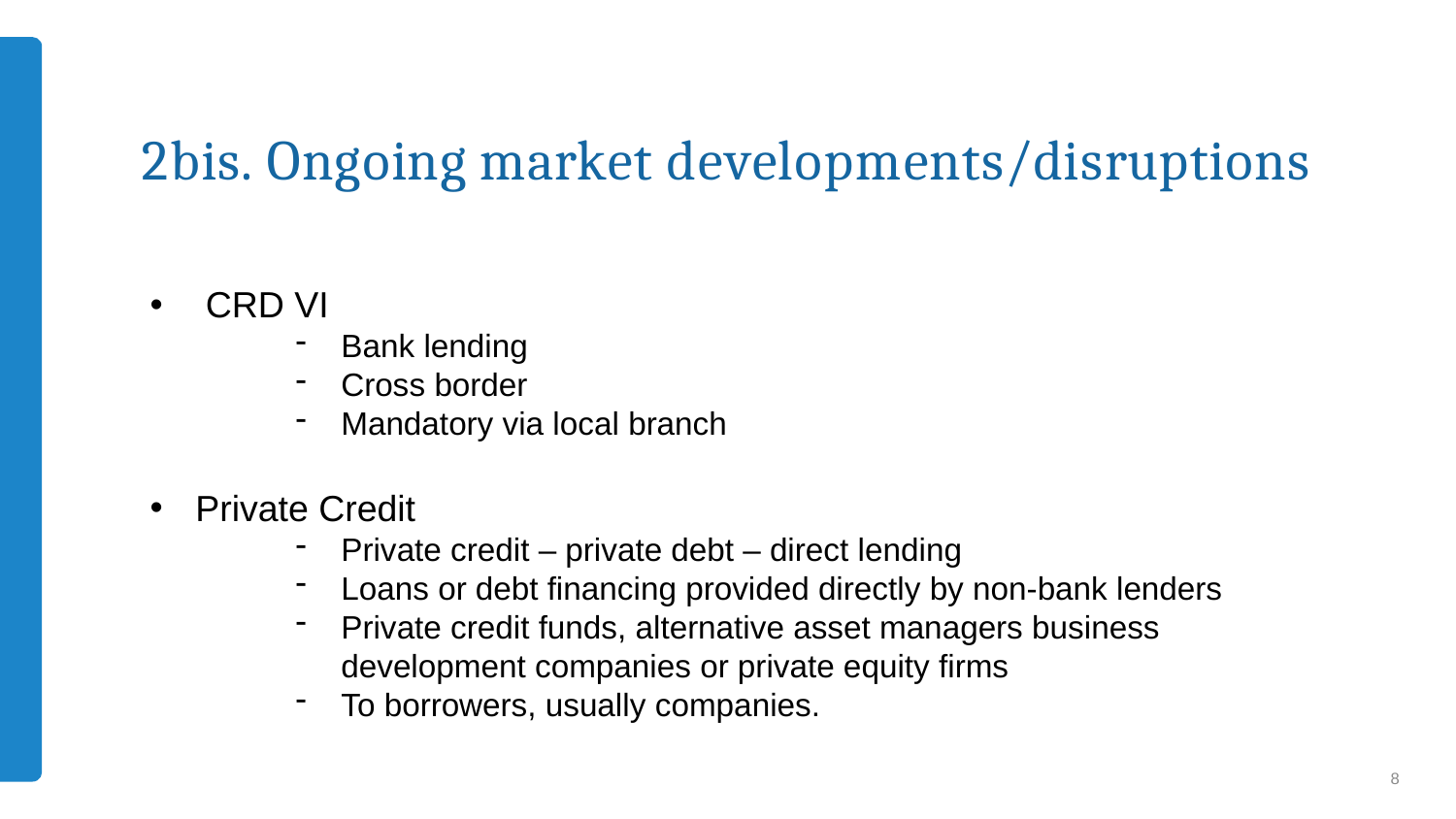

# 2bis. Ongoing market developments/disruptions

 CRD VI
Bank lending
Cross border
Mandatory via local branch

Private Credit
Private credit – private debt – direct lending
Loans or debt financing provided directly by non-bank lenders
Private credit funds, alternative asset managers business development companies or private equity firms
To borrowers, usually companies.

8